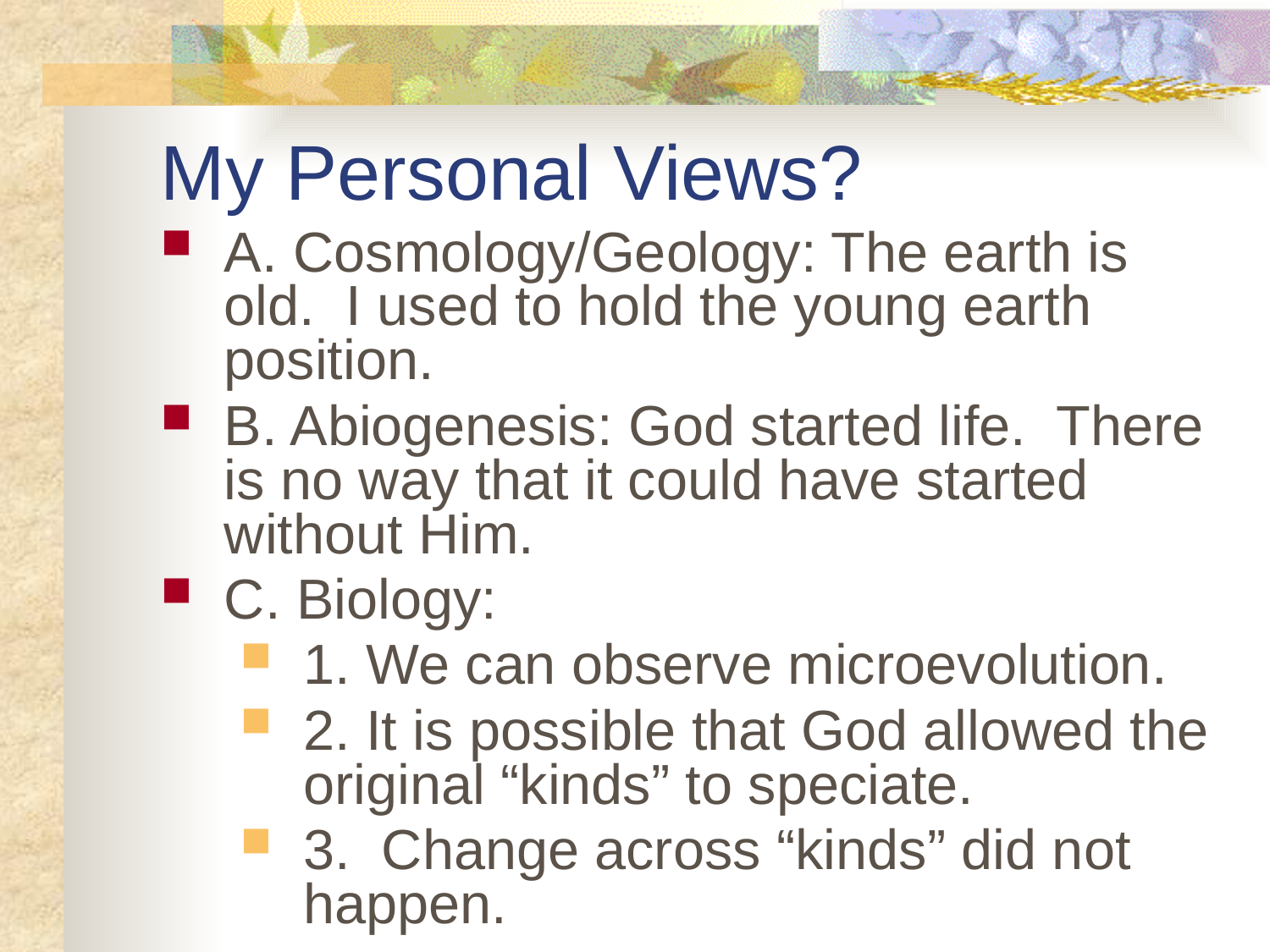

# My Personal Views?
A. Cosmology/Geology: The earth is old.  I used to hold the young earth position.
B. Abiogenesis: God started life.  There is no way that it could have started without Him.
C. Biology:
1. We can observe microevolution.
2. It is possible that God allowed the original “kinds” to speciate.
3.  Change across “kinds” did not happen.